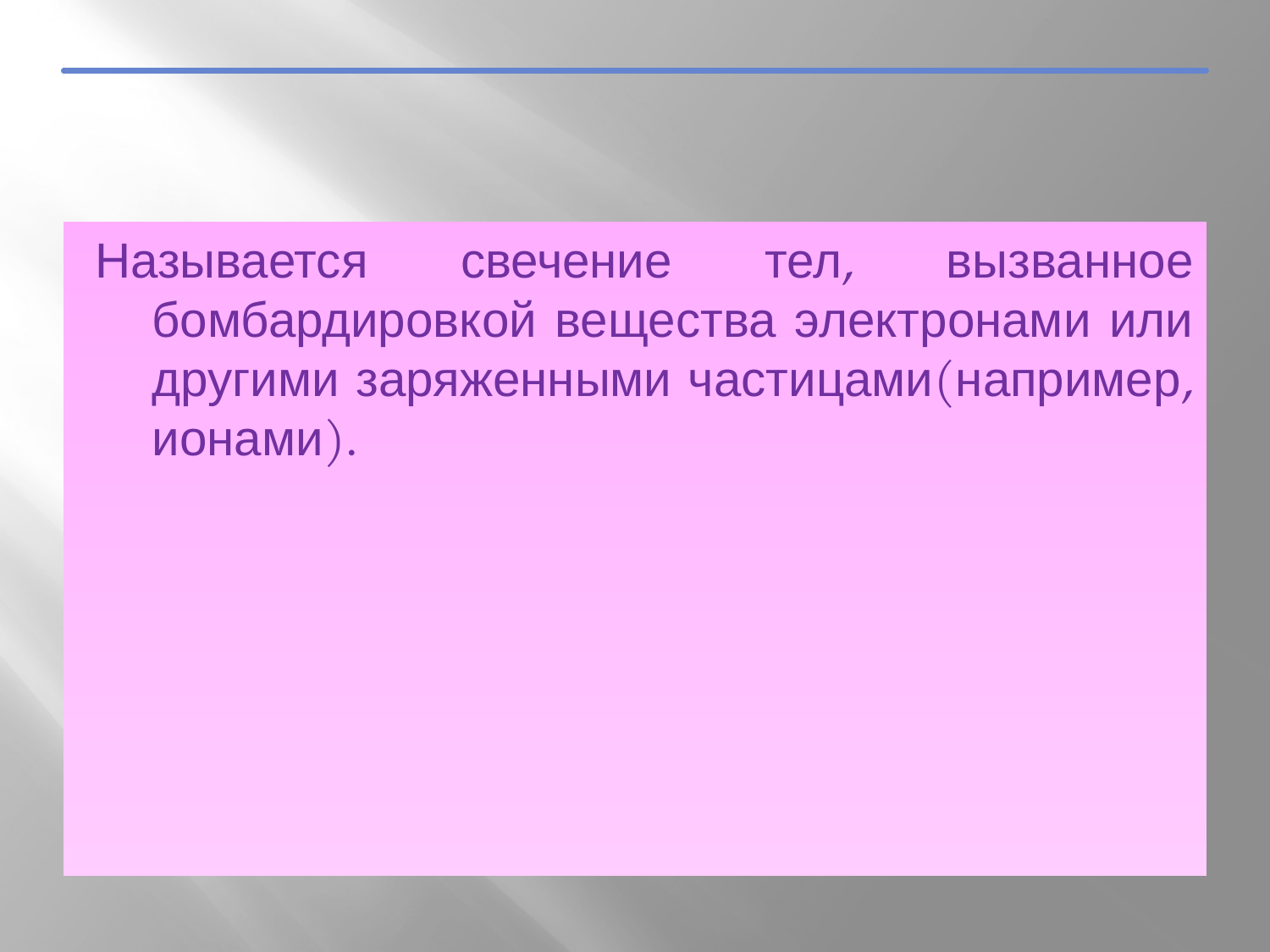

Катодолюминесценция
Называется свечение тел, вызванное бомбардировкой вещества электронами или другими заряженными частицами(например, ионами).